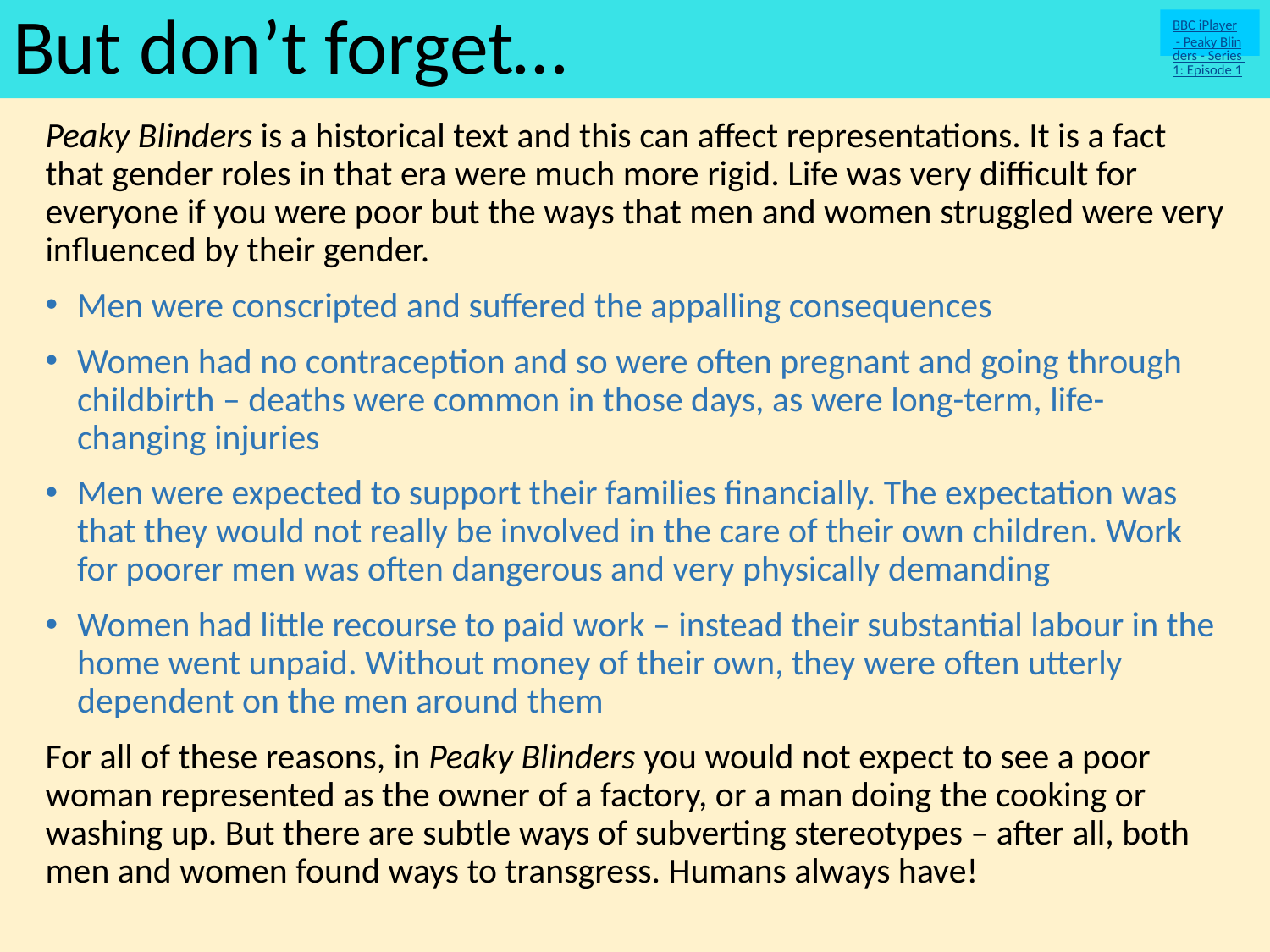

# But don’t forget…
BBC iPlayer - Peaky Blinders - Series 1: Episode 1
Peaky Blinders is a historical text and this can affect representations. It is a fact that gender roles in that era were much more rigid. Life was very difficult for everyone if you were poor but the ways that men and women struggled were very influenced by their gender.
Men were conscripted and suffered the appalling consequences
Women had no contraception and so were often pregnant and going through childbirth – deaths were common in those days, as were long-term, life-changing injuries
Men were expected to support their families financially. The expectation was that they would not really be involved in the care of their own children. Work for poorer men was often dangerous and very physically demanding
Women had little recourse to paid work – instead their substantial labour in the home went unpaid. Without money of their own, they were often utterly dependent on the men around them
For all of these reasons, in Peaky Blinders you would not expect to see a poor woman represented as the owner of a factory, or a man doing the cooking or washing up. But there are subtle ways of subverting stereotypes – after all, both men and women found ways to transgress. Humans always have!